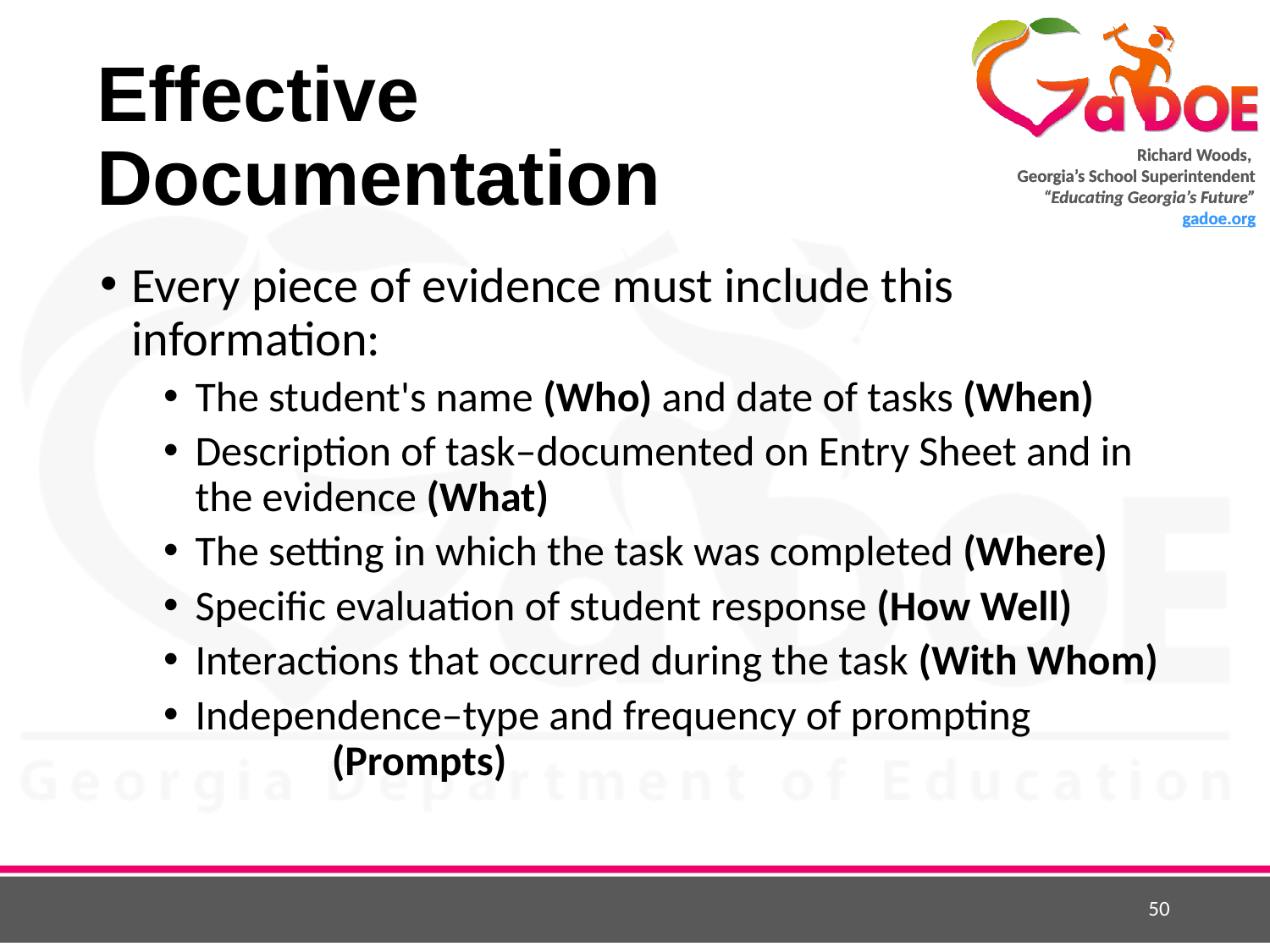

# Effective Documentation
Every piece of evidence must include this information:
The student's name (Who) and date of tasks (When)
Description of task–documented on Entry Sheet and in the evidence (What)
The setting in which the task was completed (Where)
Specific evaluation of student response (How Well)
Interactions that occurred during the task (With Whom)
Independence–type and frequency of prompting 	   	 (Prompts)

50